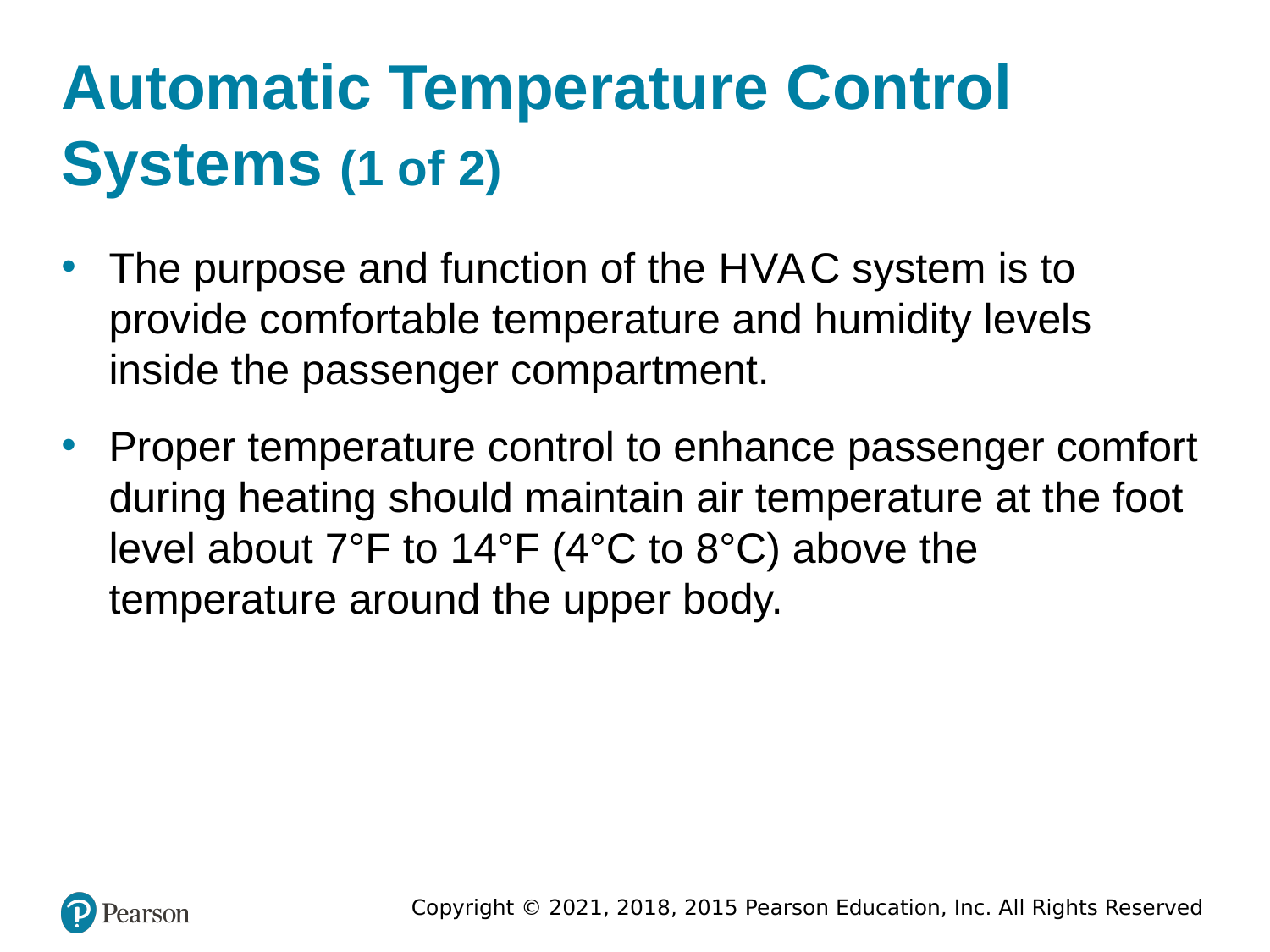

# Automatic Temperature Control Systems (1 of 2)
The purpose and function of the H V A C system is to provide comfortable temperature and humidity levels inside the passenger compartment.
Proper temperature control to enhance passenger comfort during heating should maintain air temperature at the foot level about 7°F to 14°F (4°C to 8°C) above the temperature around the upper body.